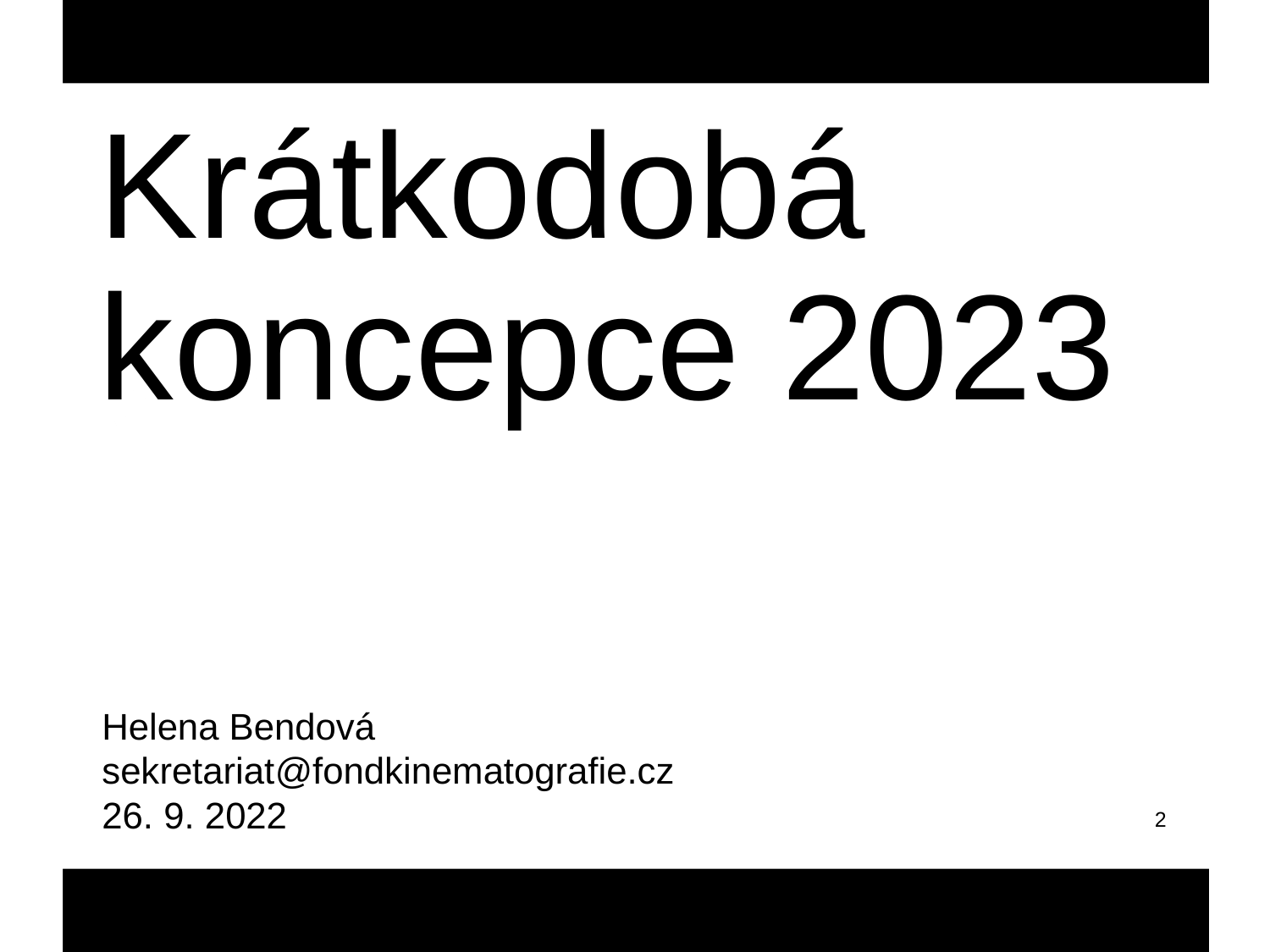

# Krátkodobá koncepce 2023
Helena Bendová
sekretariat@fondkinematografie.cz
26. 9. 2022
2